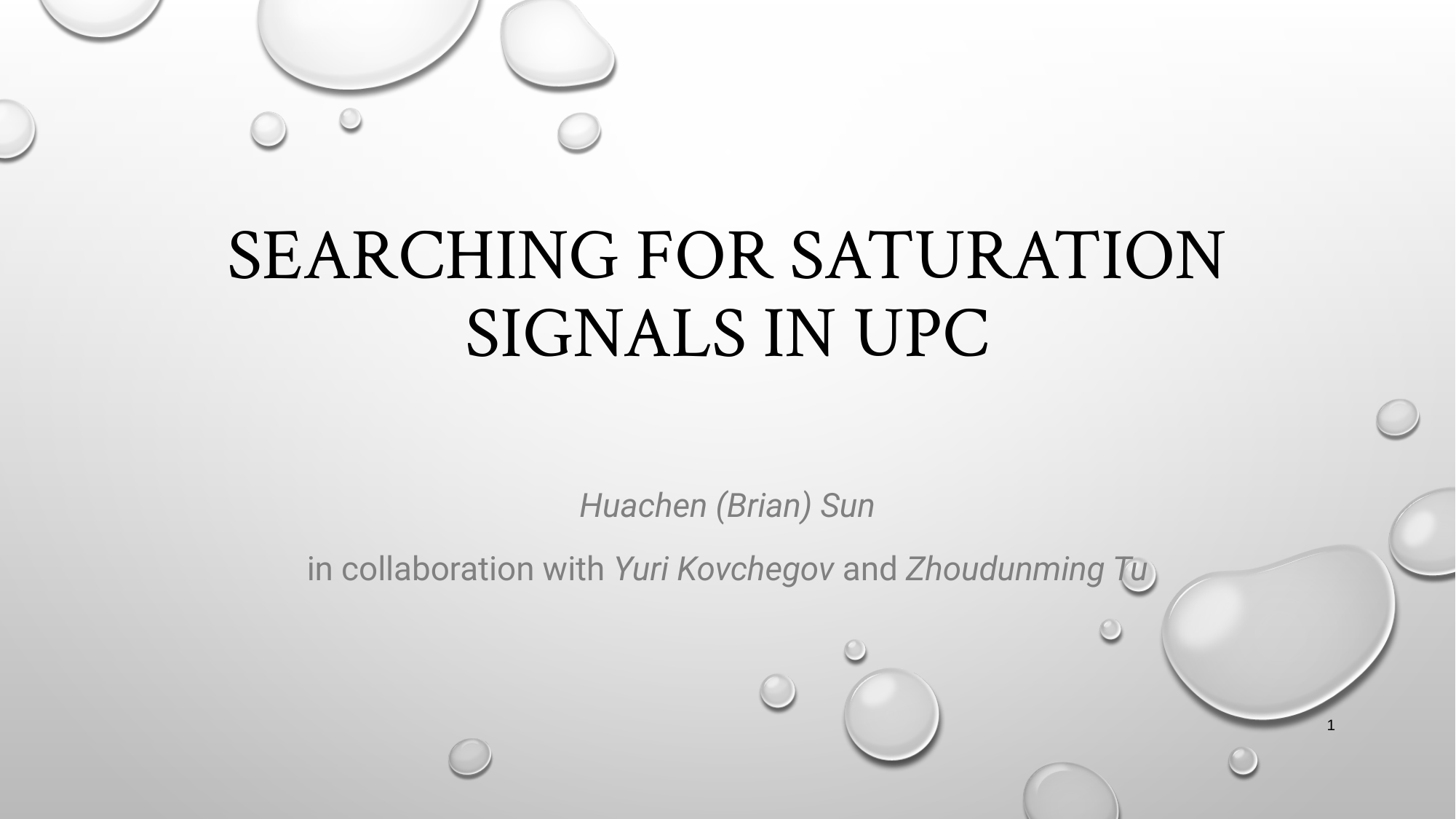

# Searching for saturation signals in UPC
Huachen (Brian) Sun
in collaboration with Yuri Kovchegov and Zhoudunming Tu
1